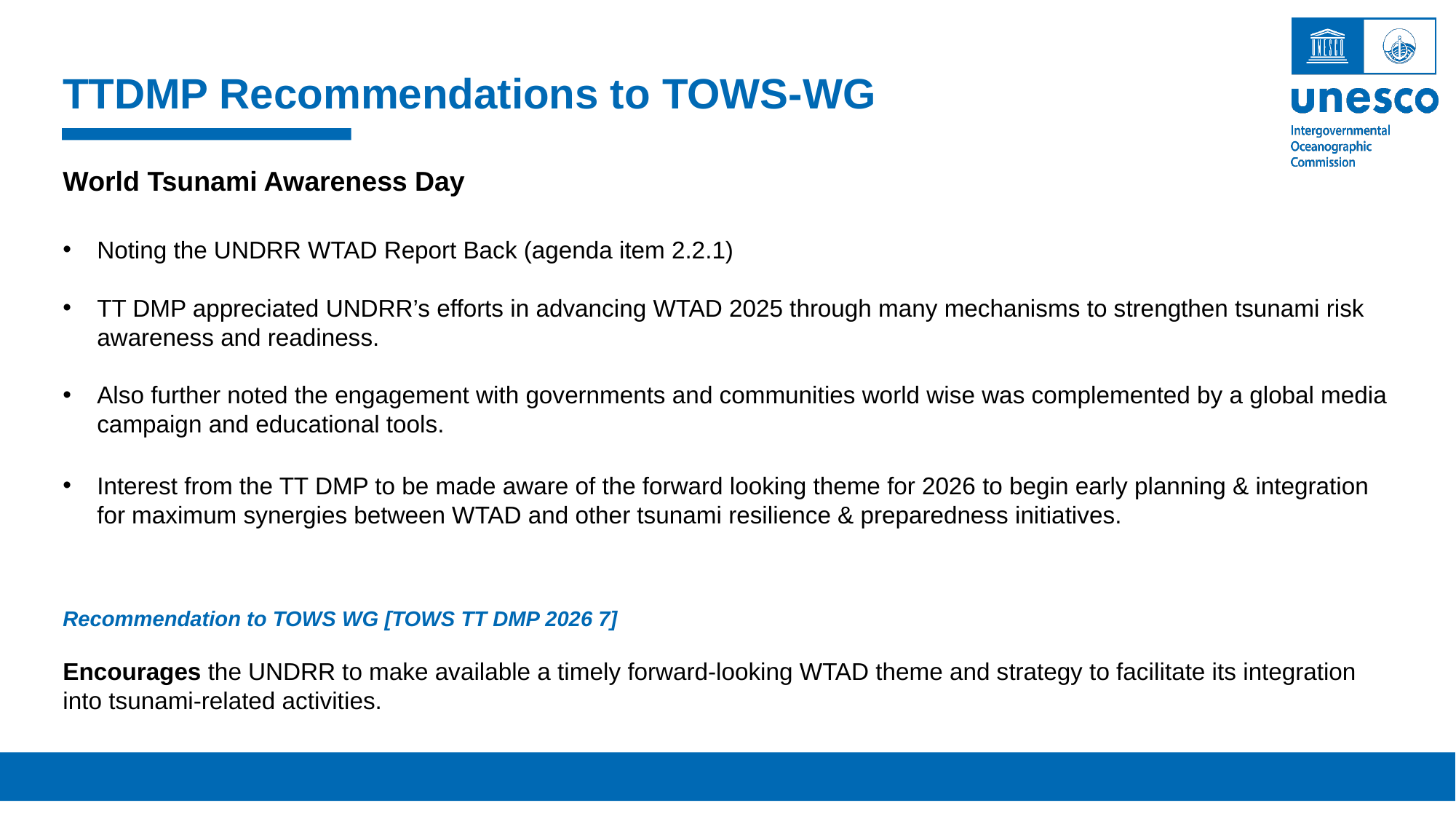

TTDMP Recommendations to TOWS-WG
World Tsunami Awareness Day

Noting the UNDRR WTAD Report Back (agenda item 2.2.1)

TT DMP appreciated UNDRR’s efforts in advancing WTAD 2025 through many mechanisms to strengthen tsunami risk awareness and readiness.

Also further noted the engagement with governments and communities world wise was complemented by a global media campaign and educational tools.

Interest from the TT DMP to be made aware of the forward looking theme for 2026 to begin early planning & integration for maximum synergies between WTAD and other tsunami resilience & preparedness initiatives.

Recommendation to TOWS WG [TOWS TT DMP 2026 7]

Encourages the UNDRR to make available a timely forward‑looking WTAD theme and strategy to facilitate its integration into tsunami-related activities.